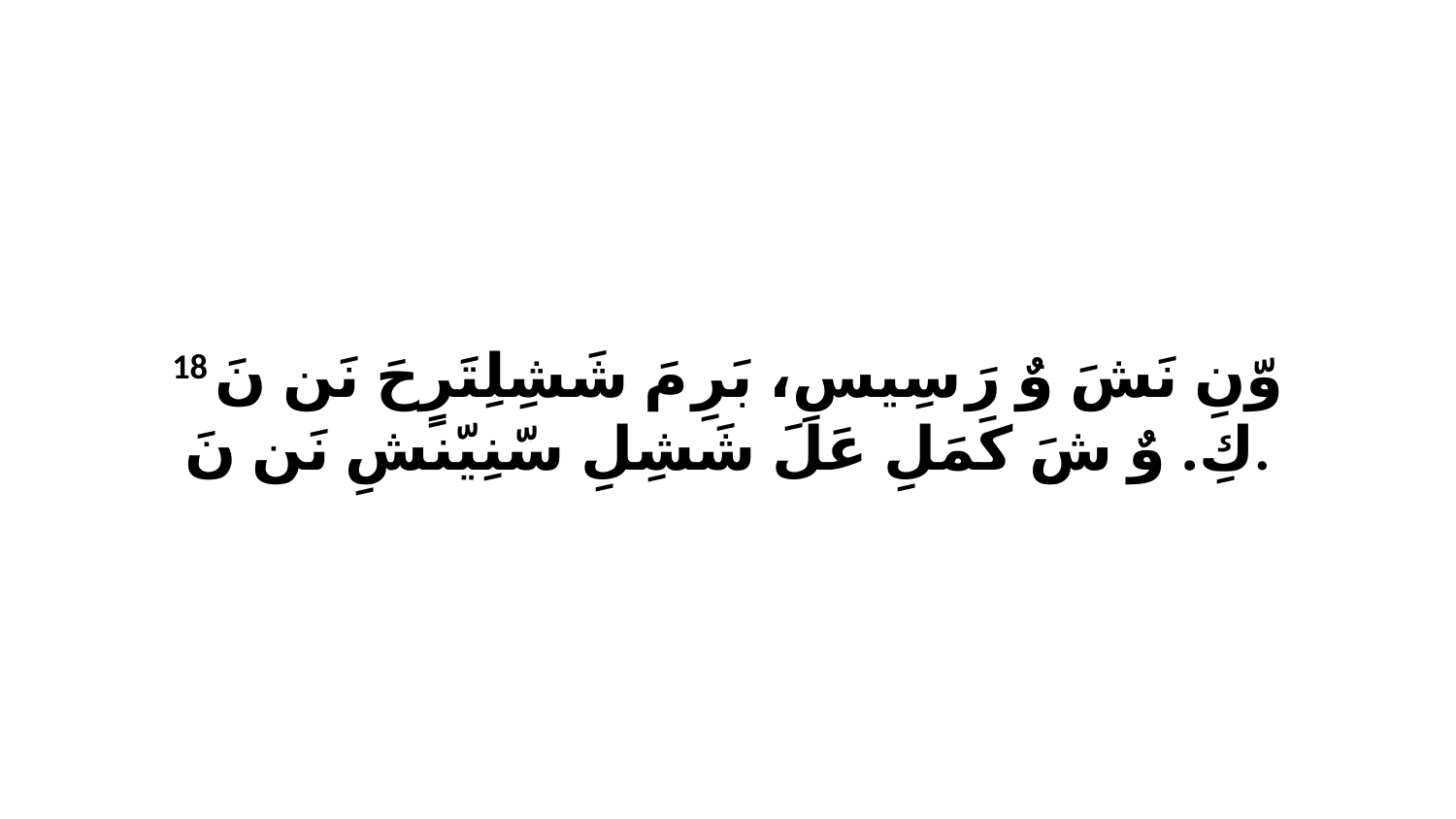

18 وّنِ نَشَ وٌ رَ سِيسِ، بَرِ مَ شَشِلِتَرٍحَ نَن نَ كِ. وٌ شَ كَمَلِ عَلَ شَشِلِ سّنِيّنشِ نَن نَ.